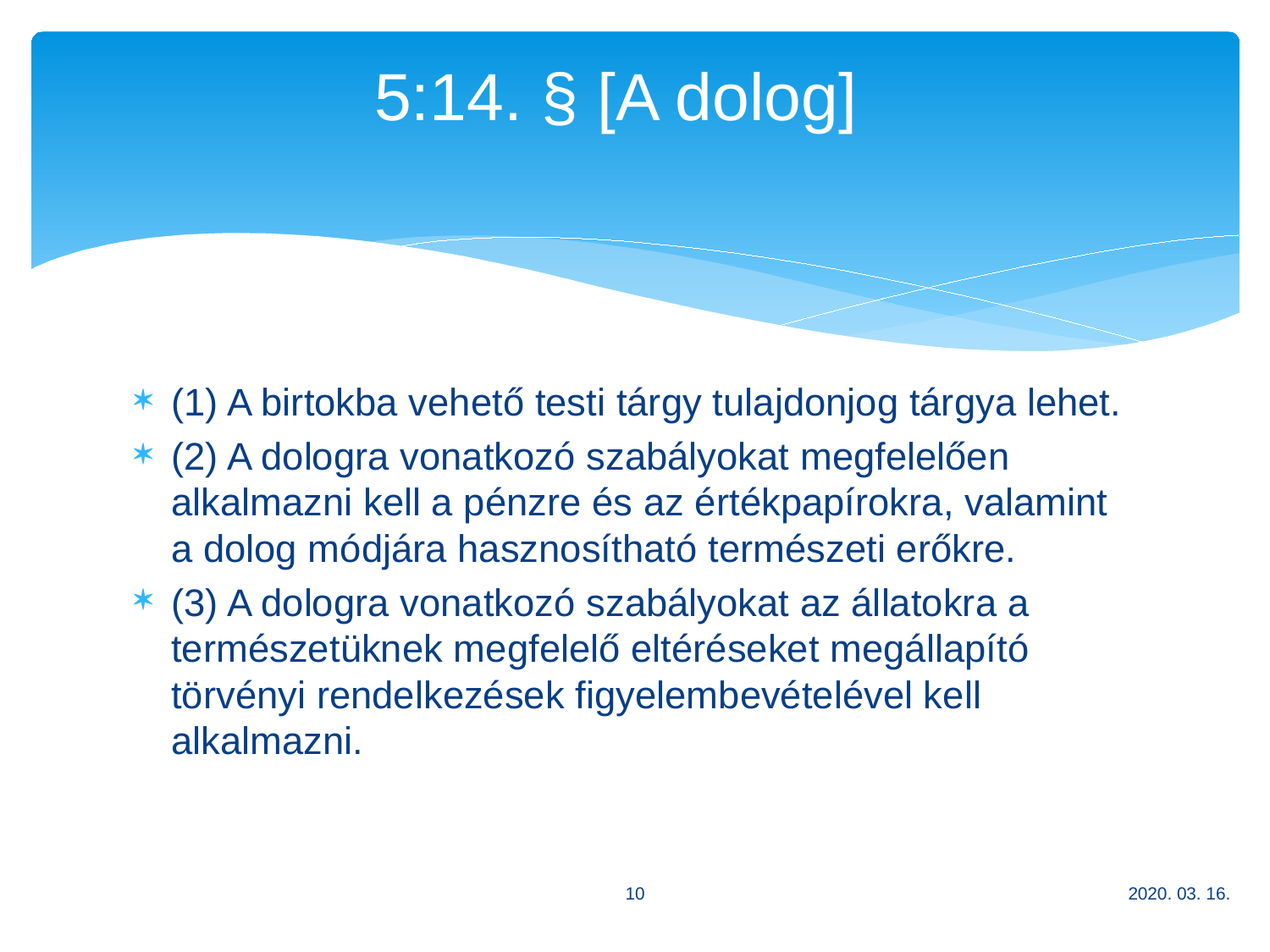

# 5:14. § [A dolog]
(1) A birtokba vehető testi tárgy tulajdonjog tárgya lehet.
(2) A dologra vonatkozó szabályokat megfelelően alkalmazni kell a pénzre és az értékpapírokra, valamint a dolog módjára hasznosítható természeti erőkre.
(3) A dologra vonatkozó szabályokat az állatokra a természetüknek megfelelő eltéréseket megállapító törvényi rendelkezések figyelembevételével kell alkalmazni.

10

2020. 03. 16.